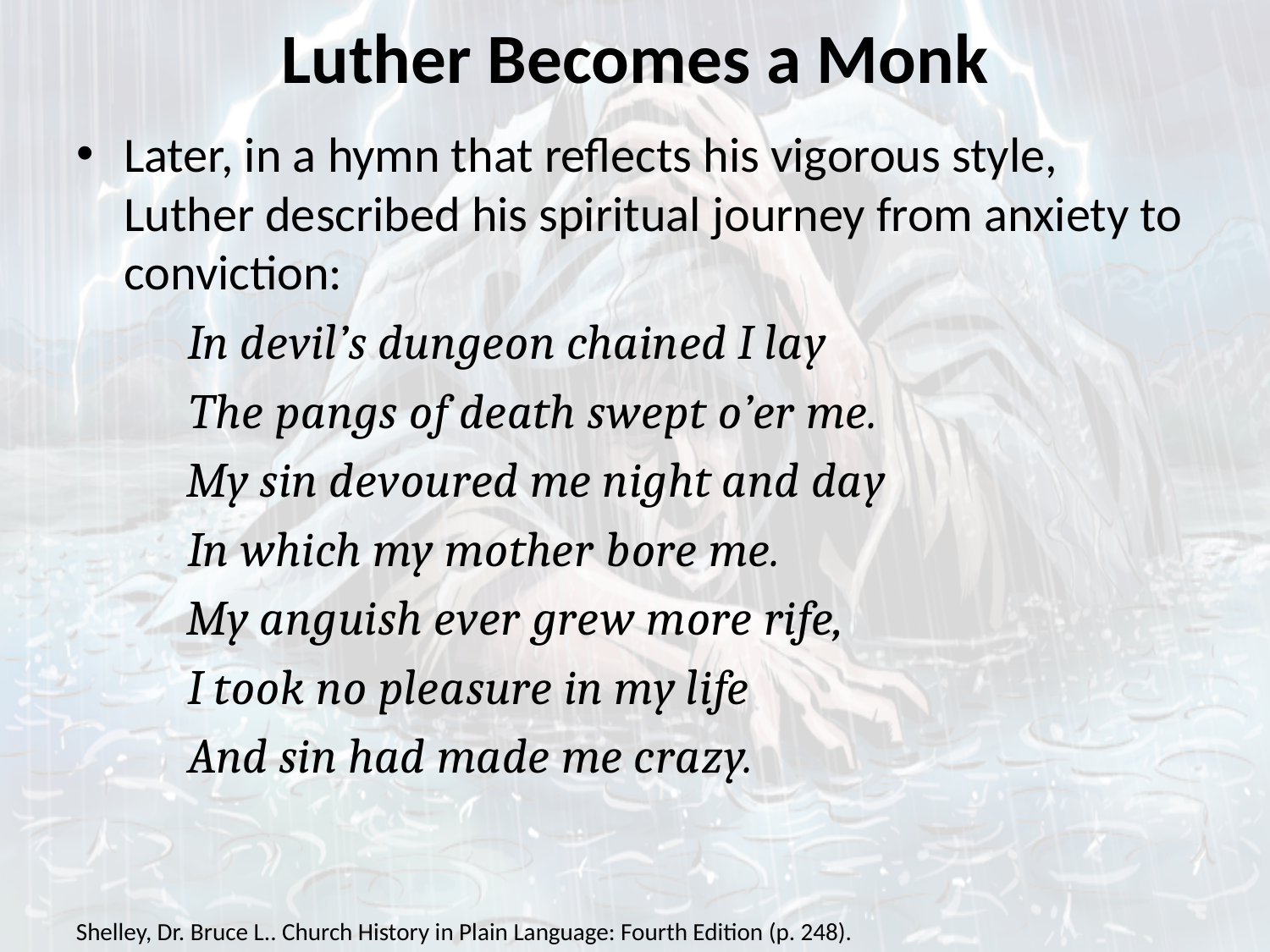

# Luther Becomes a Monk
Later, in a hymn that reflects his vigorous style, Luther described his spiritual journey from anxiety to conviction:
In devil’s dungeon chained I lay
The pangs of death swept o’er me.
My sin devoured me night and day
In which my mother bore me.
My anguish ever grew more rife,
I took no pleasure in my life
And sin had made me crazy.
Shelley, Dr. Bruce L.. Church History in Plain Language: Fourth Edition (p. 248).